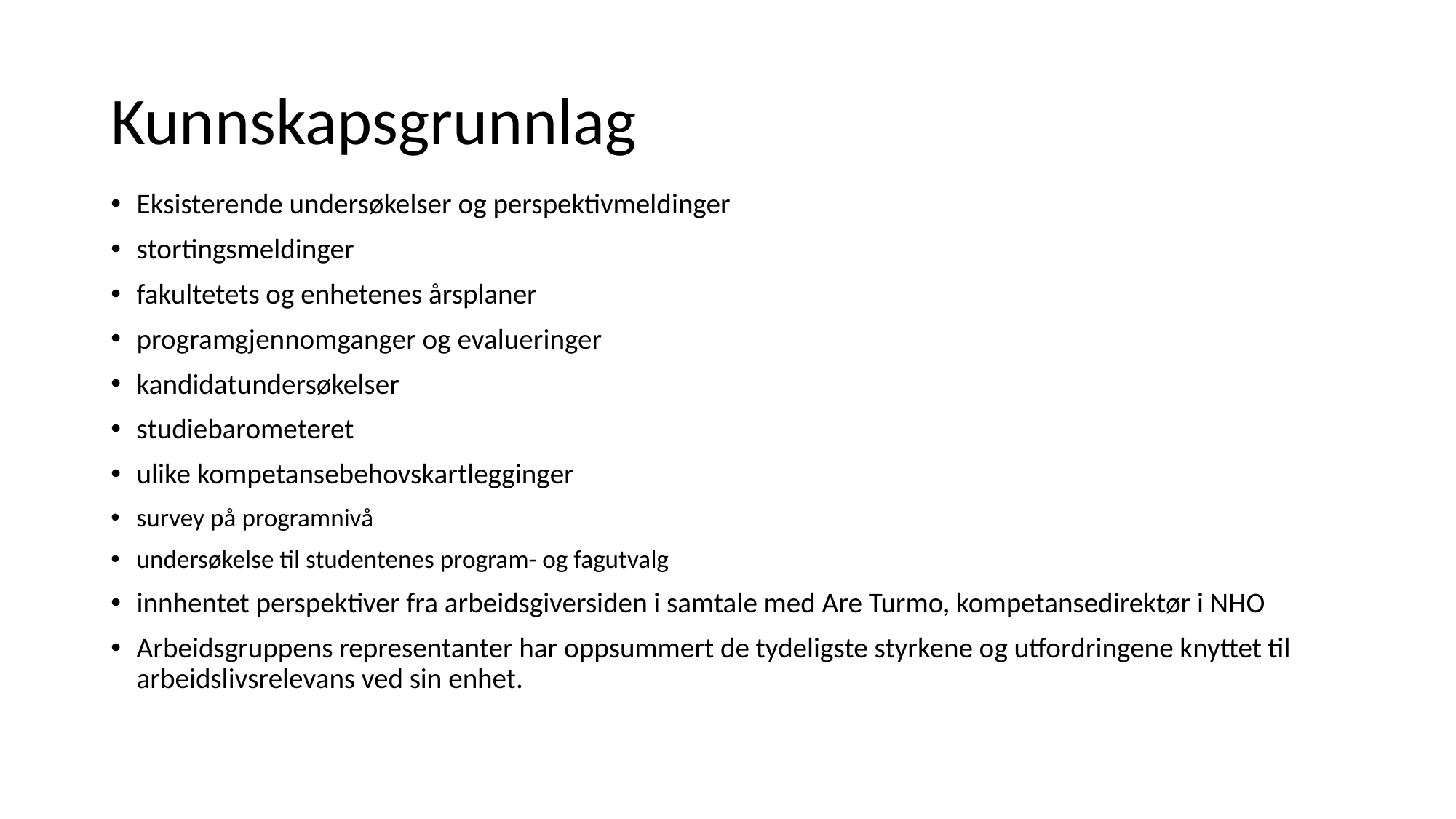

# Kunnskapsgrunnlag
Eksisterende undersøkelser og perspektivmeldinger
stortingsmeldinger
fakultetets og enhetenes årsplaner
programgjennomganger og evalueringer
kandidatundersøkelser
studiebarometeret
ulike kompetansebehovskartlegginger
survey på programnivå
undersøkelse til studentenes program- og fagutvalg
innhentet perspektiver fra arbeidsgiversiden i samtale med Are Turmo, kompetansedirektør i NHO
Arbeidsgruppens representanter har oppsummert de tydeligste styrkene og utfordringene knyttet til arbeidslivsrelevans ved sin enhet.